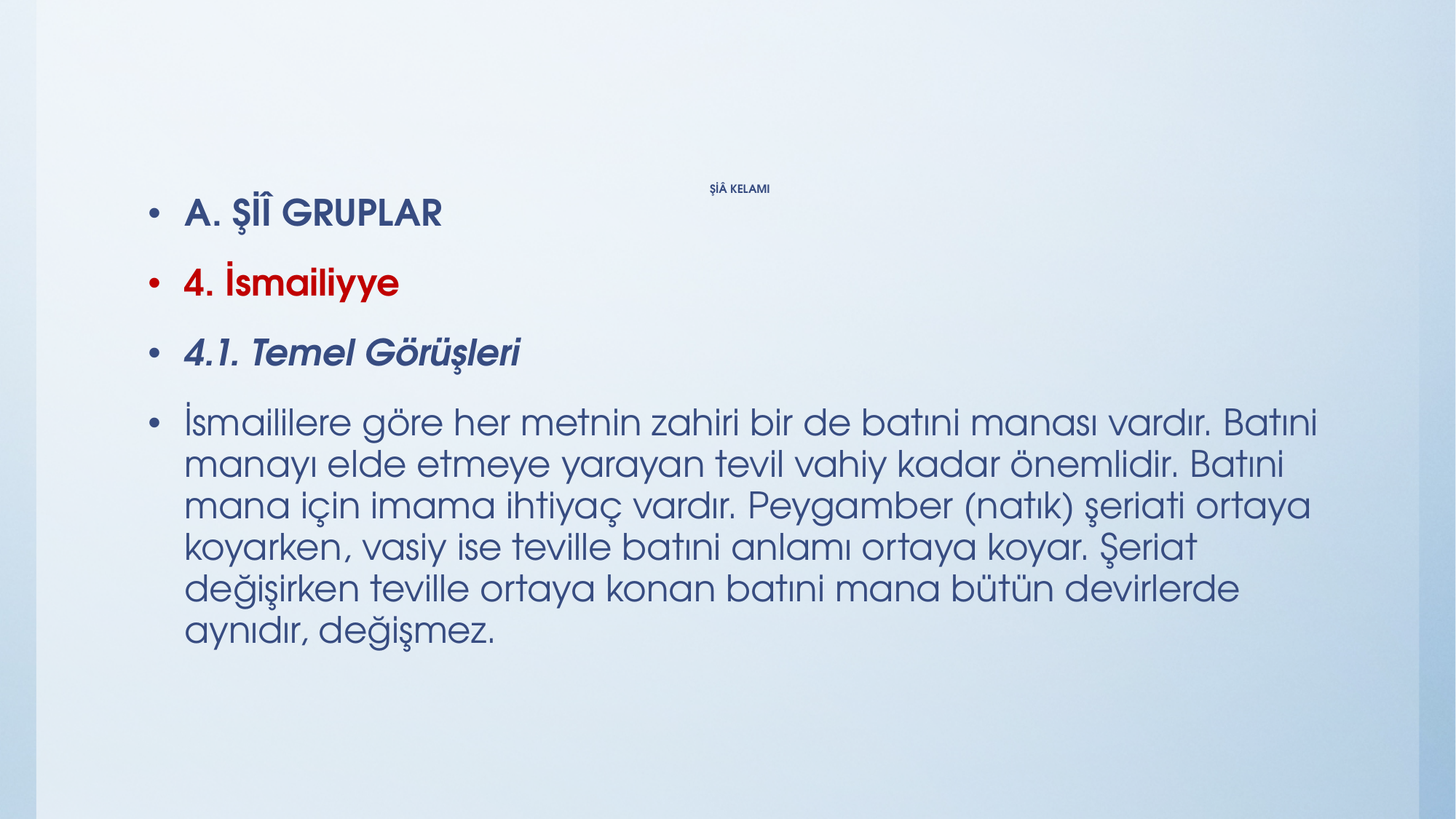

# ŞİÂ KELAMI
A. ŞİÎ GRUPLAR
4. İsmailiyye
4.1. Temel Görüşleri
İsmaililere göre her metnin zahiri bir de batıni manası vardır. Batıni manayı elde etmeye yarayan tevil vahiy kadar önemlidir. Batıni mana için imama ihtiyaç vardır. Peygamber (natık) şeriati ortaya koyarken, vasiy ise teville batıni anlamı ortaya koyar. Şeriat değişirken teville ortaya konan batıni mana bütün devirlerde aynıdır, değişmez.